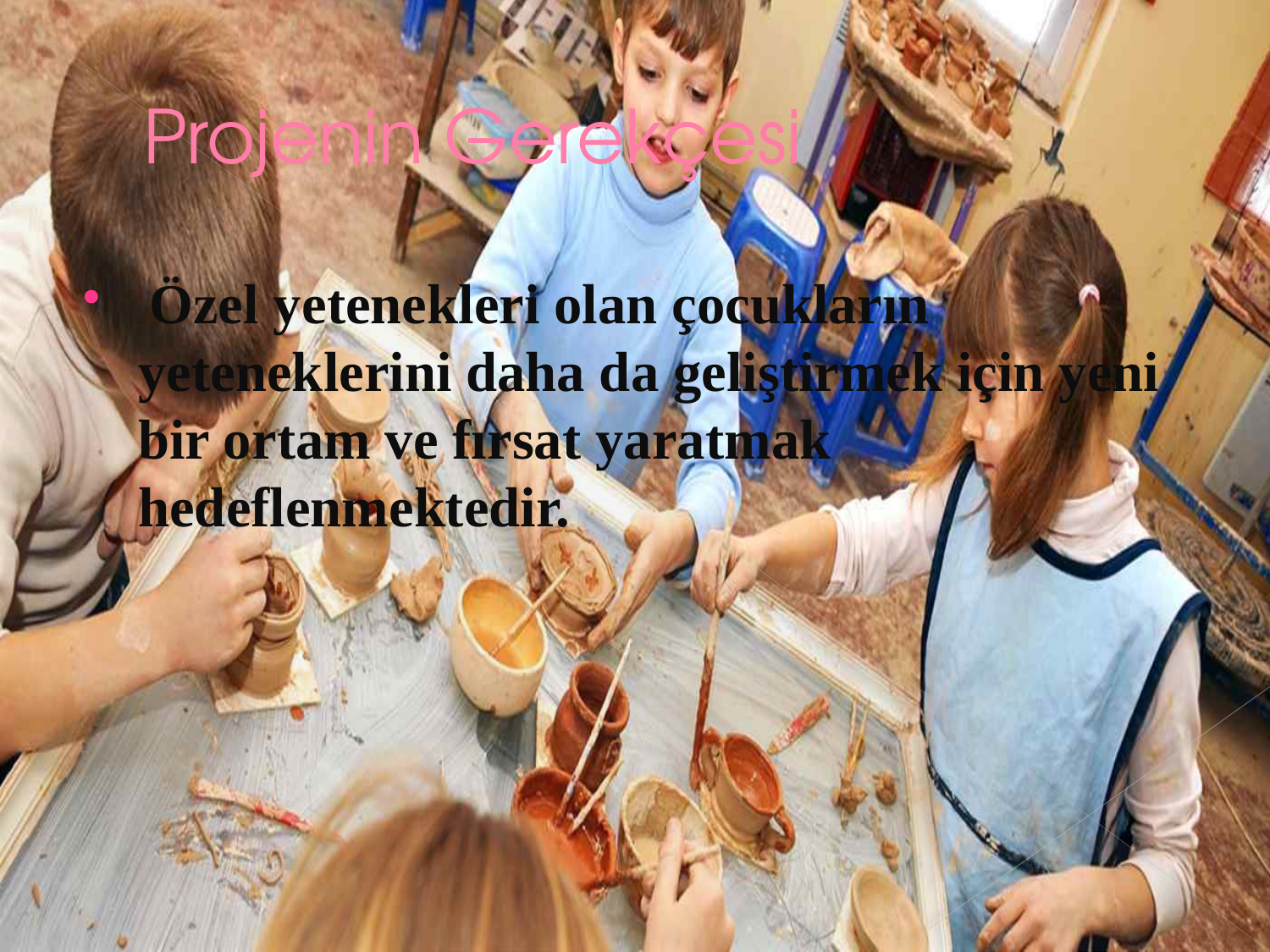

# Projenin Gerekçesi
 Özel yetenekleri olan çocukların yeteneklerini daha da geliştirmek için yeni bir ortam ve fırsat yaratmak hedeflenmektedir.